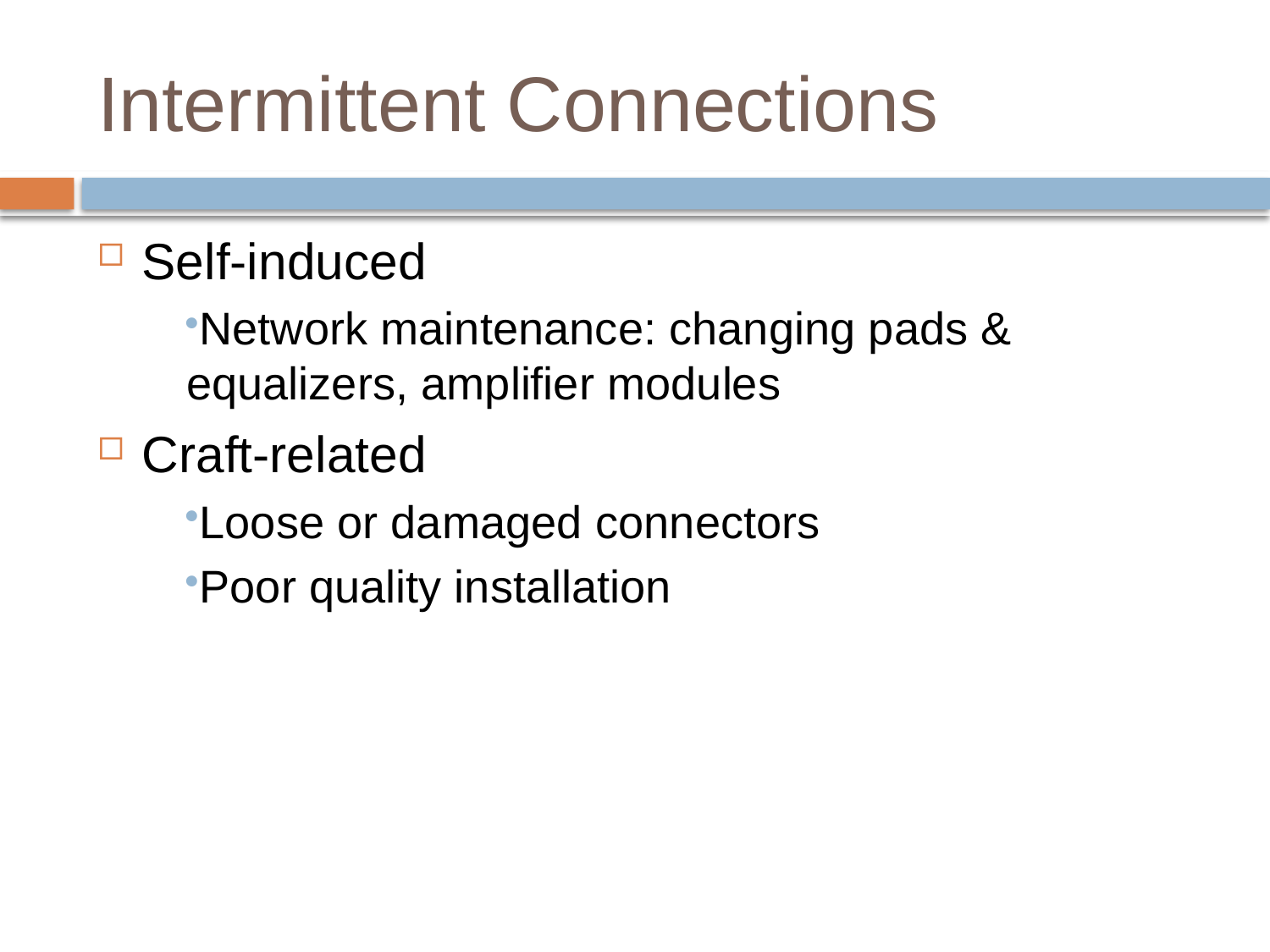

# Intermittent Connections

Self-induced
Network maintenance: changing pads & equalizers, amplifier modules
Craft-related
Loose or damaged connectors
Poor quality installation